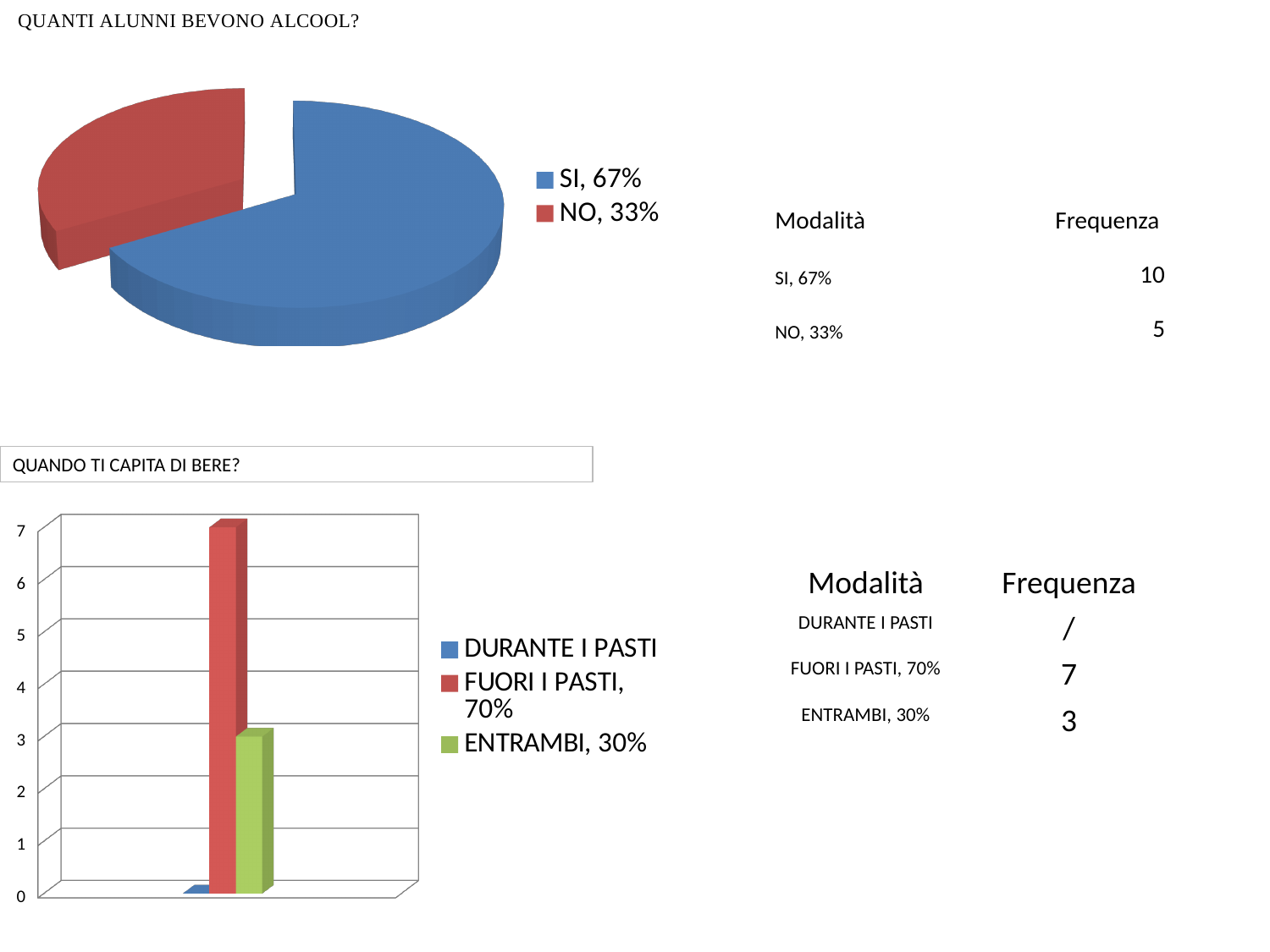

[unsupported chart]

| Modalità | Frequenza |
| --- | --- |
| SI, 67% | 10 |
| NO, 33% | 5 |
QUANDO TI CAPITA DI BERE?

[unsupported chart]

| Modalità |  | Frequenza |  |
| --- | --- | --- | --- |
| DURANTE I PASTI |  | / |  |
| FUORI I PASTI, 70% |  | 7 |  |
| ENTRAMBI, 30% |  | 3 |  |
|  |  |  |  |